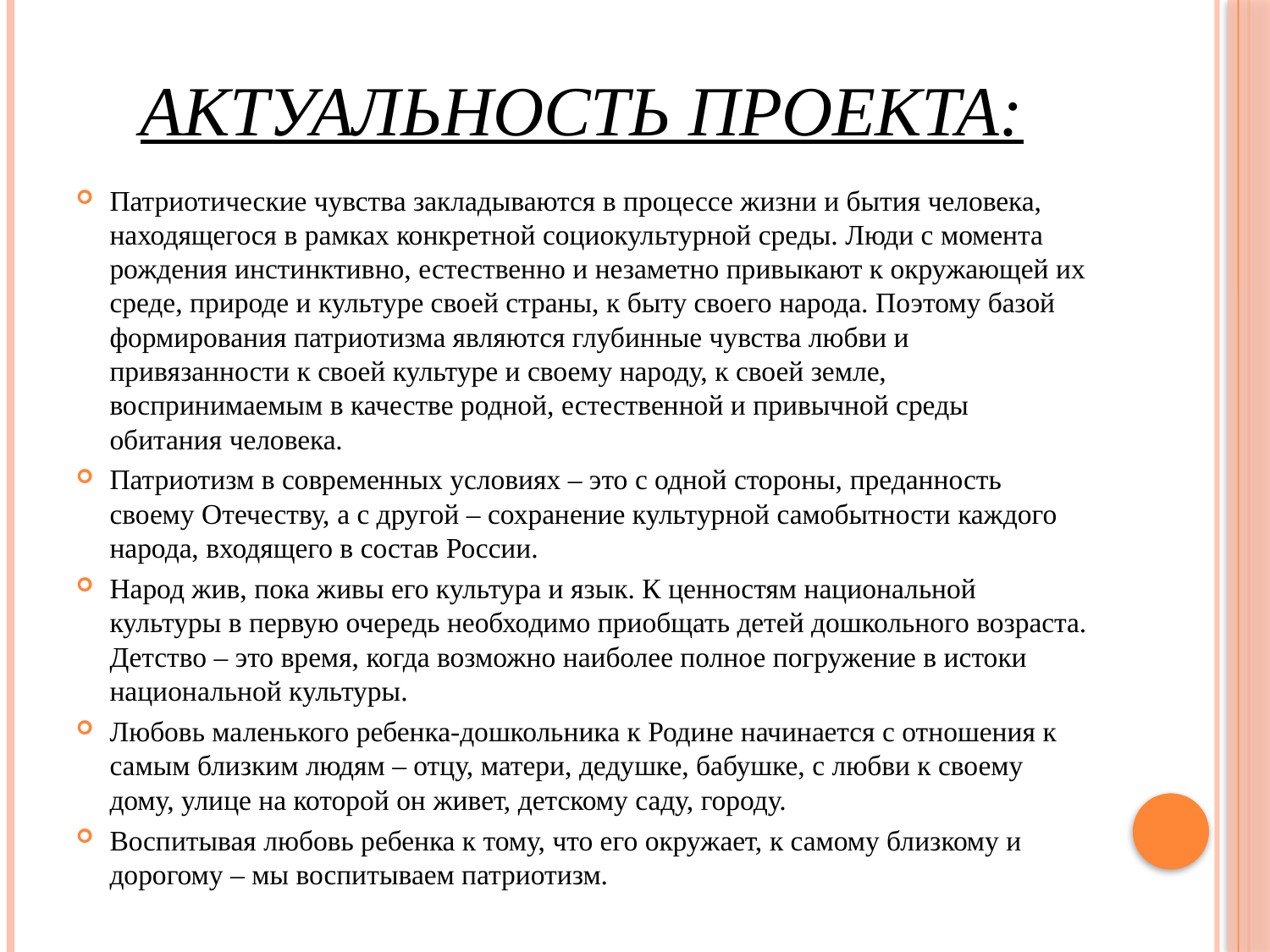

# Актуальность проекта:
Патриотические чувства закладываются в процессе жизни и бытия человека, находящегося в рамках конкретной социокультурной среды. Люди с момента рождения инстинктивно, естественно и незаметно привыкают к окружающей их среде, природе и культуре своей страны, к быту своего народа. Поэтому базой формирования патриотизма являются глубинные чувства любви и привязанности к своей культуре и своему народу, к своей земле, воспринимаемым в качестве родной, естественной и привычной среды обитания человека.
Патриотизм в современных условиях – это с одной стороны, преданность своему Отечеству, а с другой – сохранение культурной самобытности каждого народа, входящего в состав России.
Народ жив, пока живы его культура и язык. К ценностям национальной культуры в первую очередь необходимо приобщать детей дошкольного возраста. Детство – это время, когда возможно наиболее полное погружение в истоки национальной культуры.
Любовь маленького ребенка-дошкольника к Родине начинается с отношения к самым близким людям – отцу, матери, дедушке, бабушке, с любви к своему дому, улице на которой он живет, детскому саду, городу.
Воспитывая любовь ребенка к тому, что его окружает, к самому близкому и дорогому – мы воспитываем патриотизм.